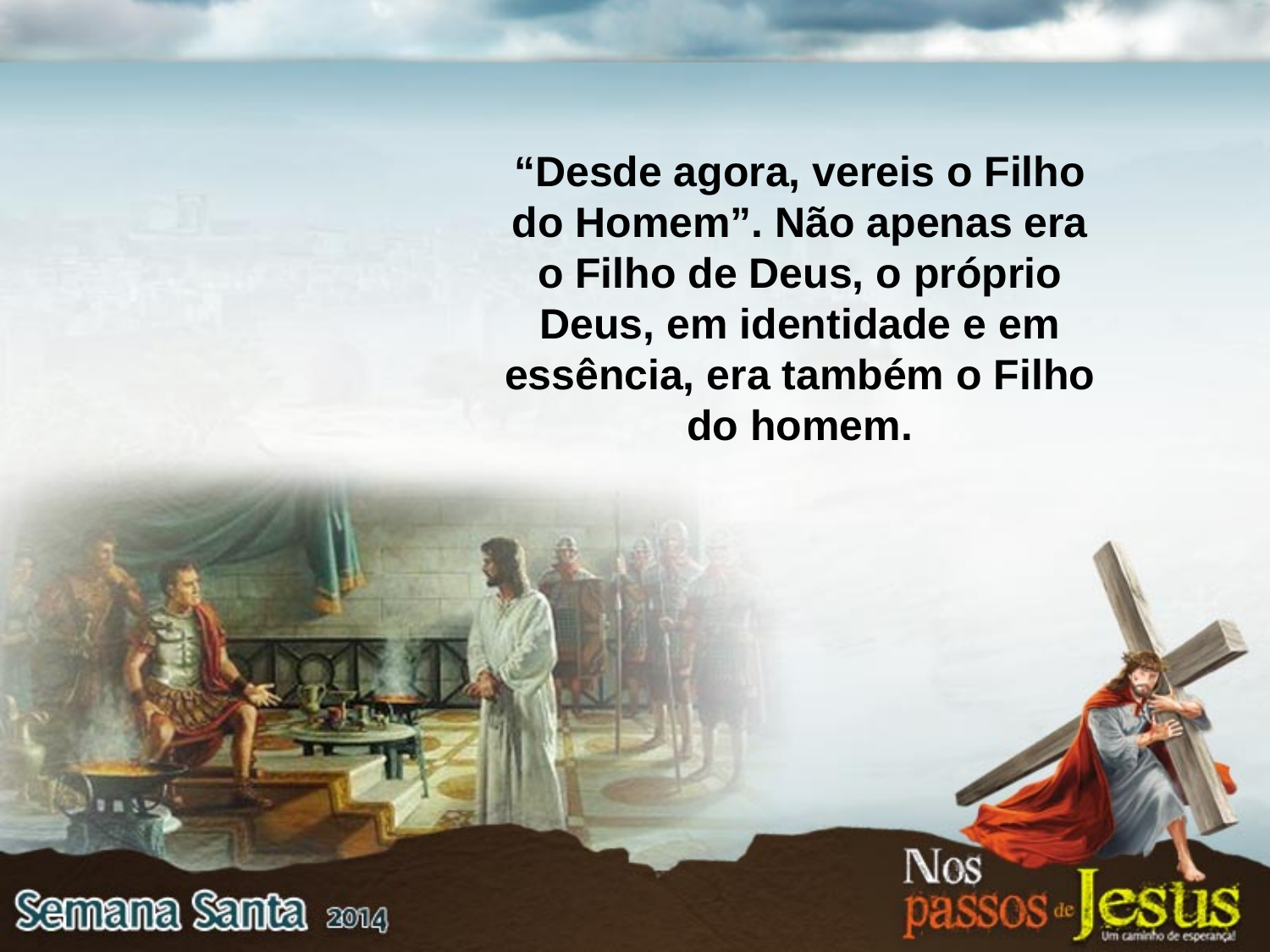

“Desde agora, vereis o Filho do Homem”. Não apenas era o Filho de Deus, o próprio Deus, em identidade e em essência, era também o Filho do homem.